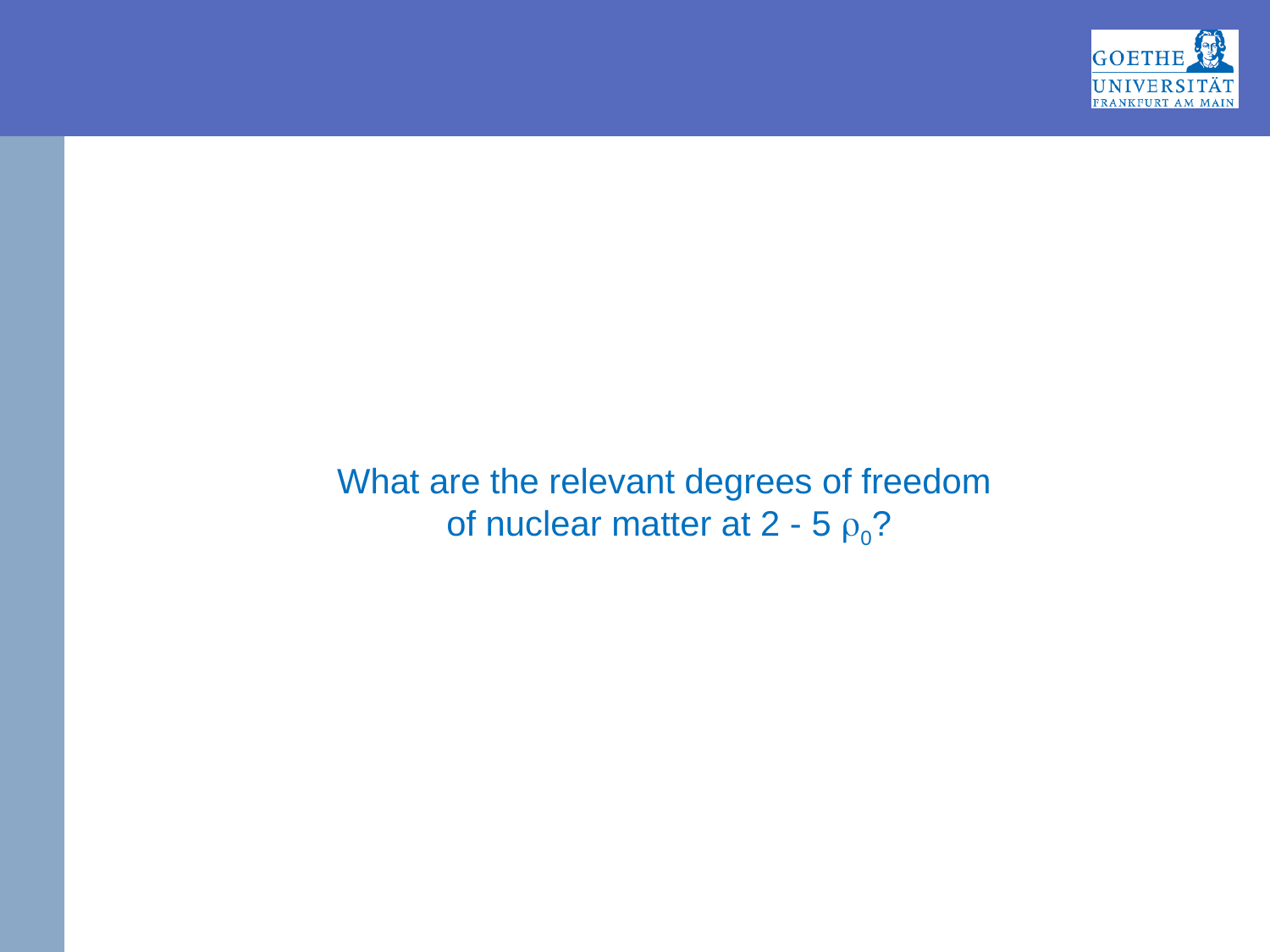

#

What are the relevant degrees of freedom
of nuclear matter at 2 - 5 ρ0?